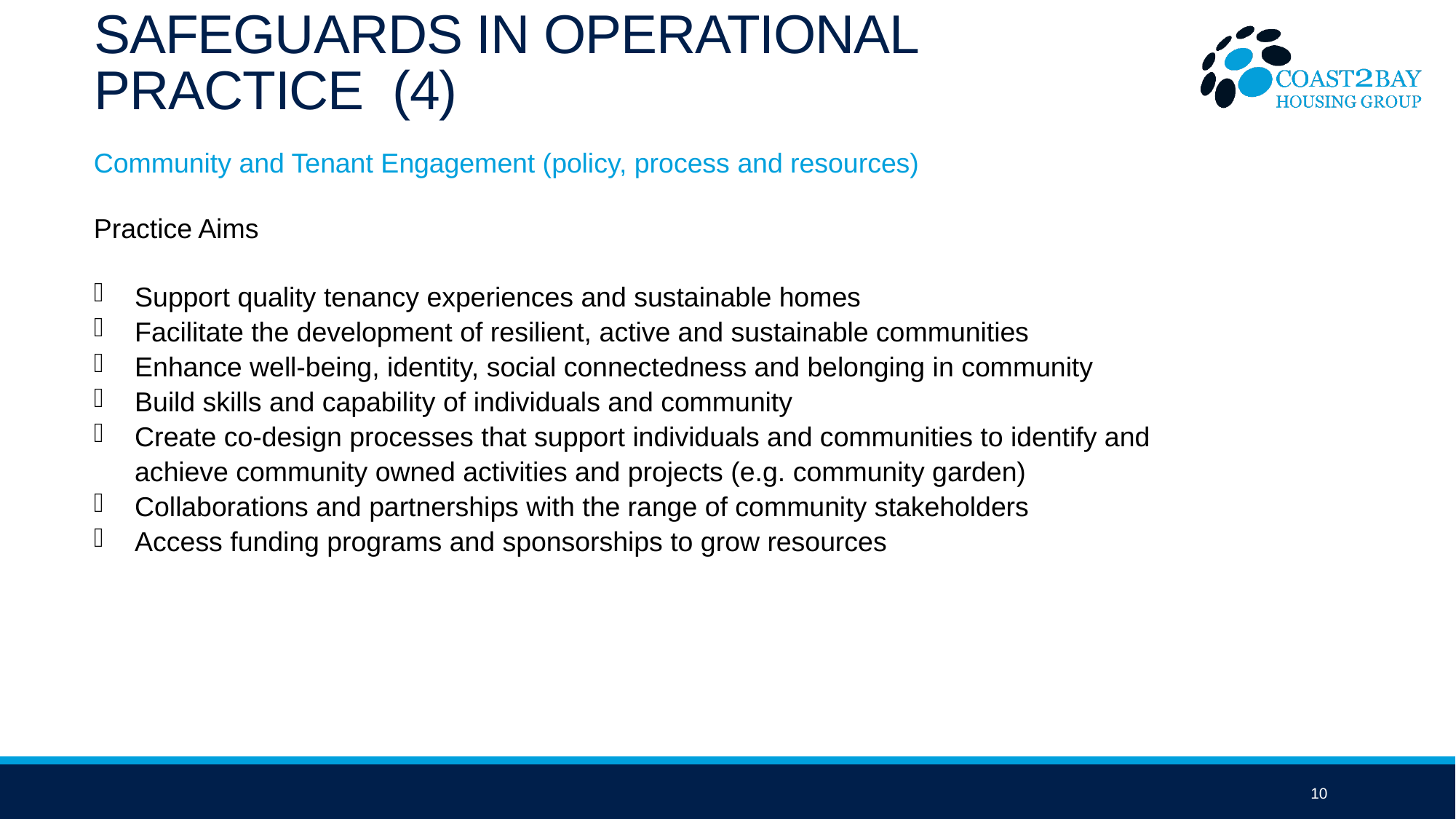

# Safeguards in operational Practice  (4)
Community and Tenant Engagement (policy, process and resources)

Practice Aims

Support quality tenancy experiences and sustainable homes
Facilitate the development of resilient, active and sustainable communities
Enhance well-being, identity, social connectedness and belonging in community
Build skills and capability of individuals and community
Create co-design processes that support individuals and communities to identify and achieve community owned activities and projects (e.g. community garden)
Collaborations and partnerships with the range of community stakeholders
Access funding programs and sponsorships to grow resources

10